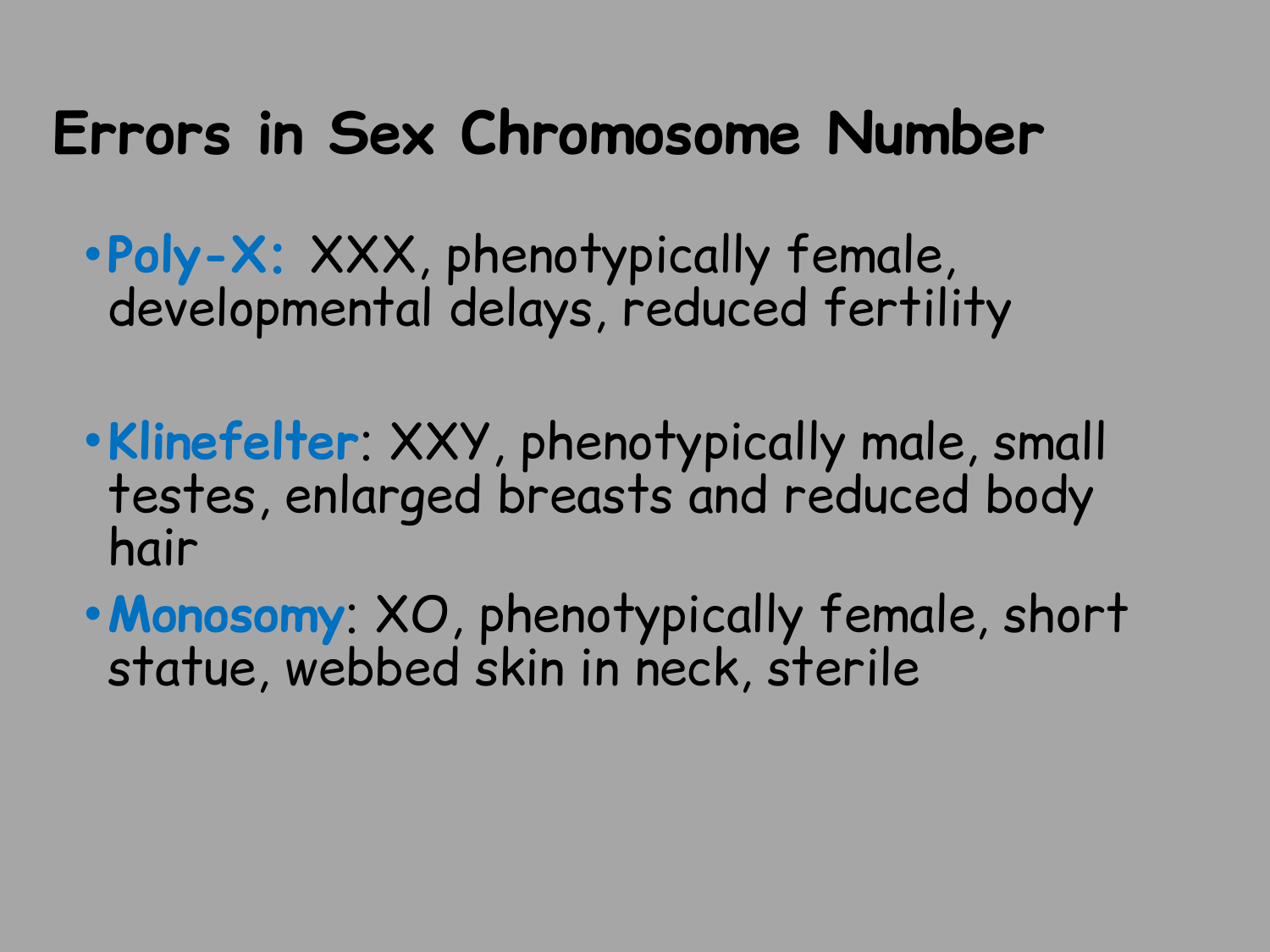

Errors in Sex Chromosome Number
Poly-X: XXX, phenotypically female, developmental delays, reduced fertility

Klinefelter: XXY, phenotypically male, small testes, enlarged breasts and reduced body hair
Monosomy: XO, phenotypically female, short statue, webbed skin in neck, sterile